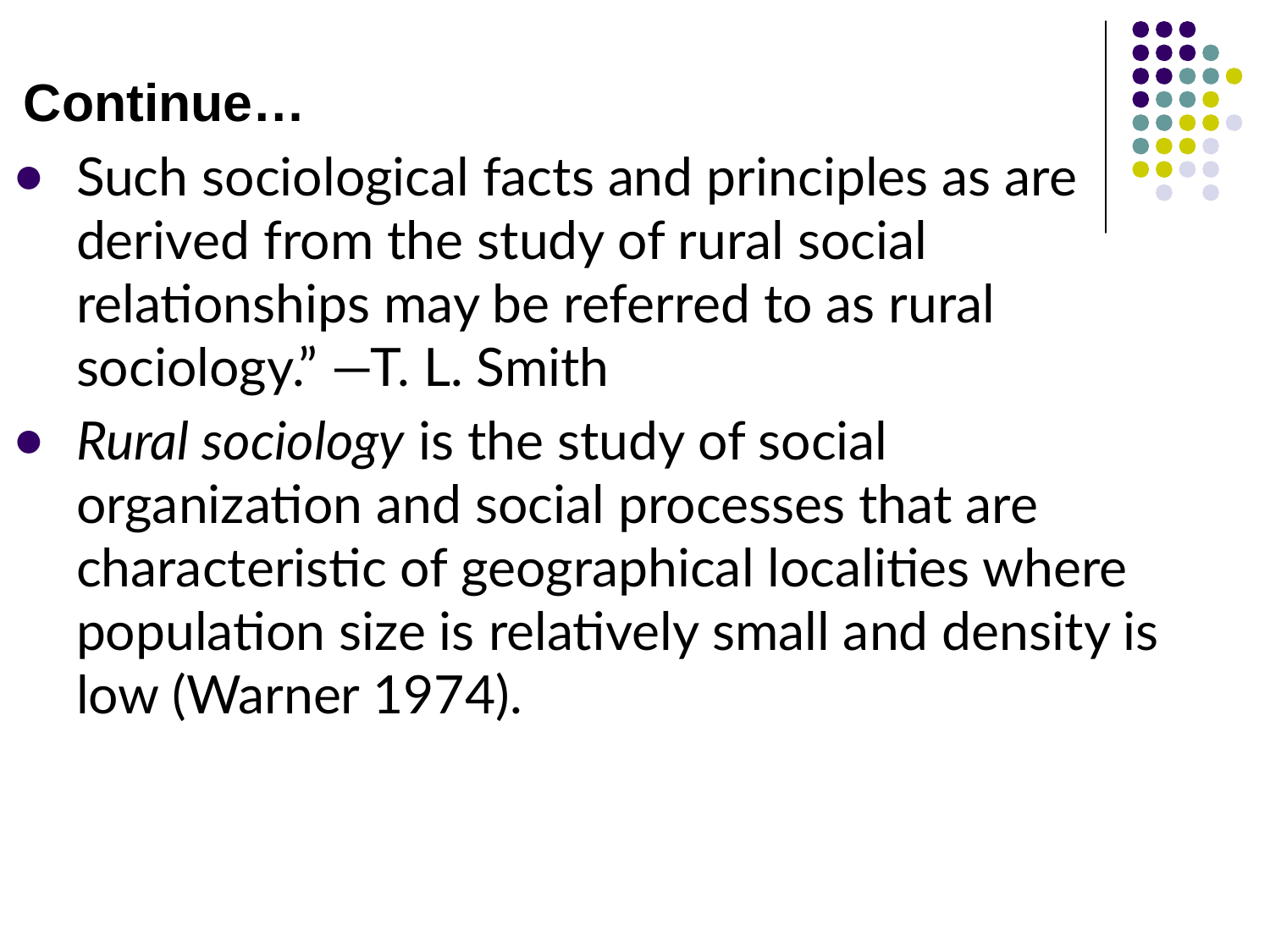

Continue…
Such sociological facts and principles as are derived from the study of rural social relationships may be referred to as rural sociology.” —T. L. Smith
Rural sociology is the study of social organization and social processes that are characteristic of geographical localities where population size is relatively small and density is low (Warner 1974).